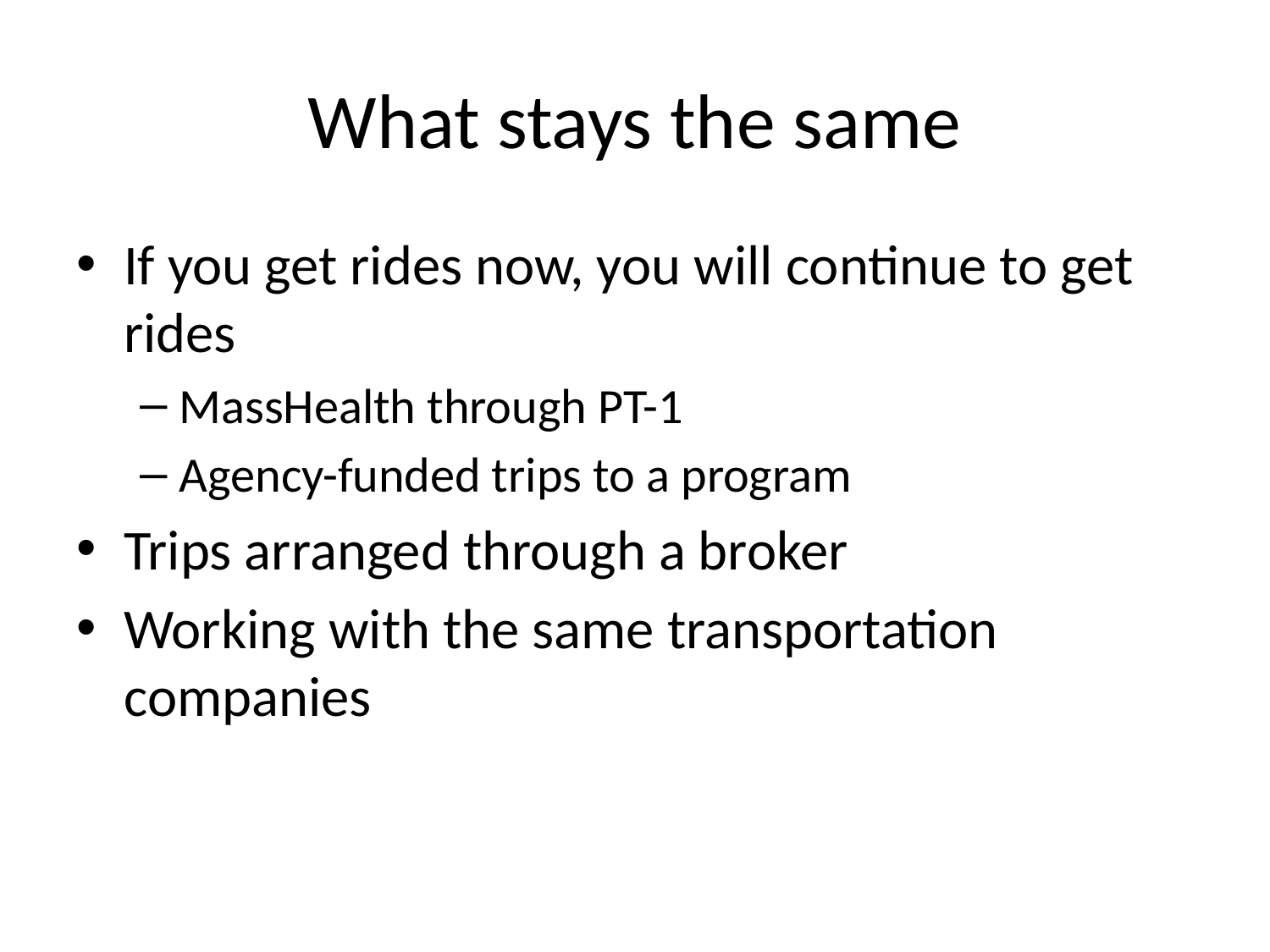

# What stays the same
If you get rides now, you will continue to get rides
MassHealth through PT-1
Agency-funded trips to a program
Trips arranged through a broker
Working with the same transportation companies